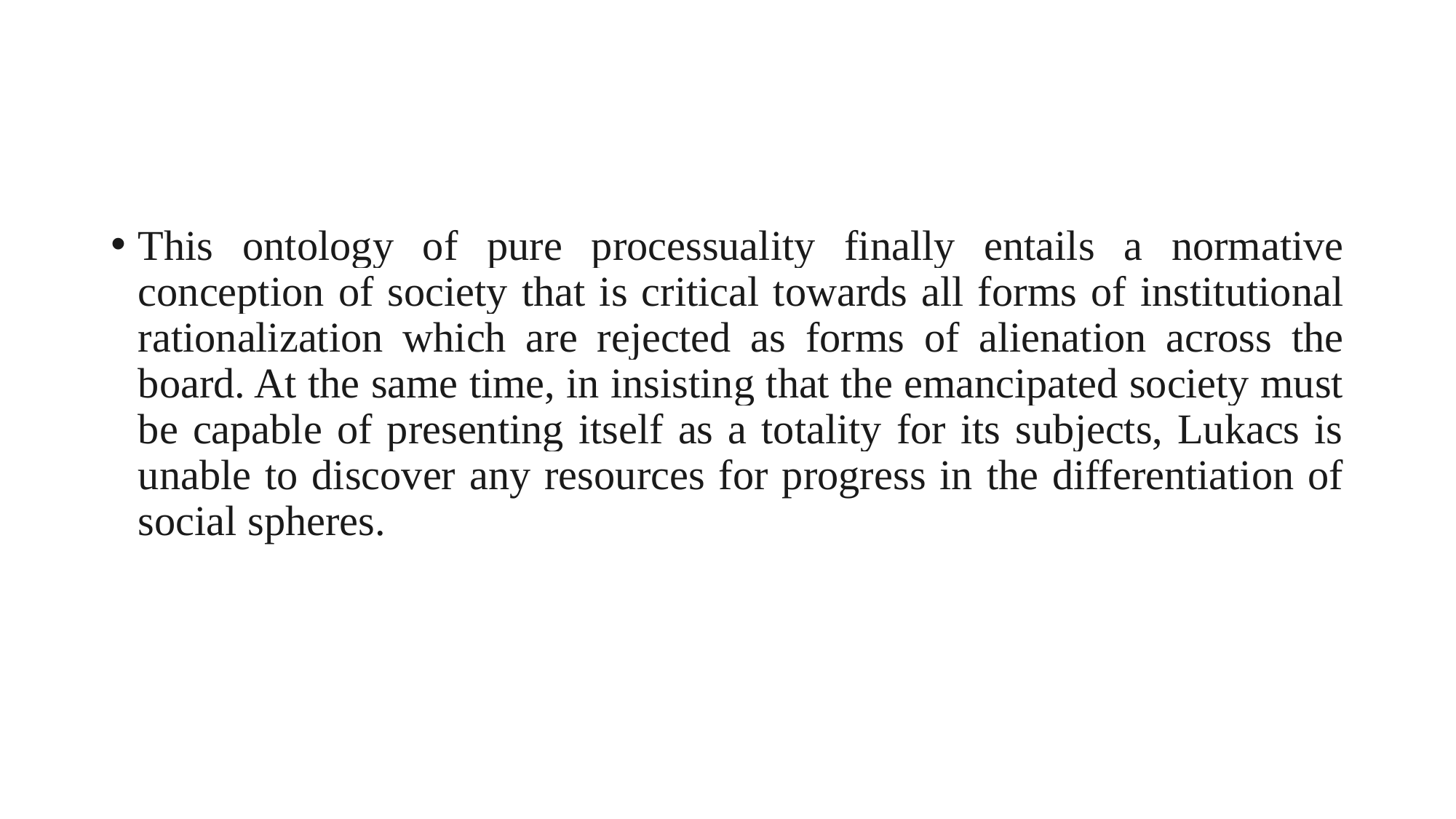

#
This ontology of pure processuality finally entails a normative conception of society that is critical towards all forms of institutional rationalization which are rejected as forms of alienation across the board. At the same time, in insisting that the emancipated society must be capable of presenting itself as a totality for its subjects, Lukacs is unable to discover any resources for progress in the differentiation of social spheres.